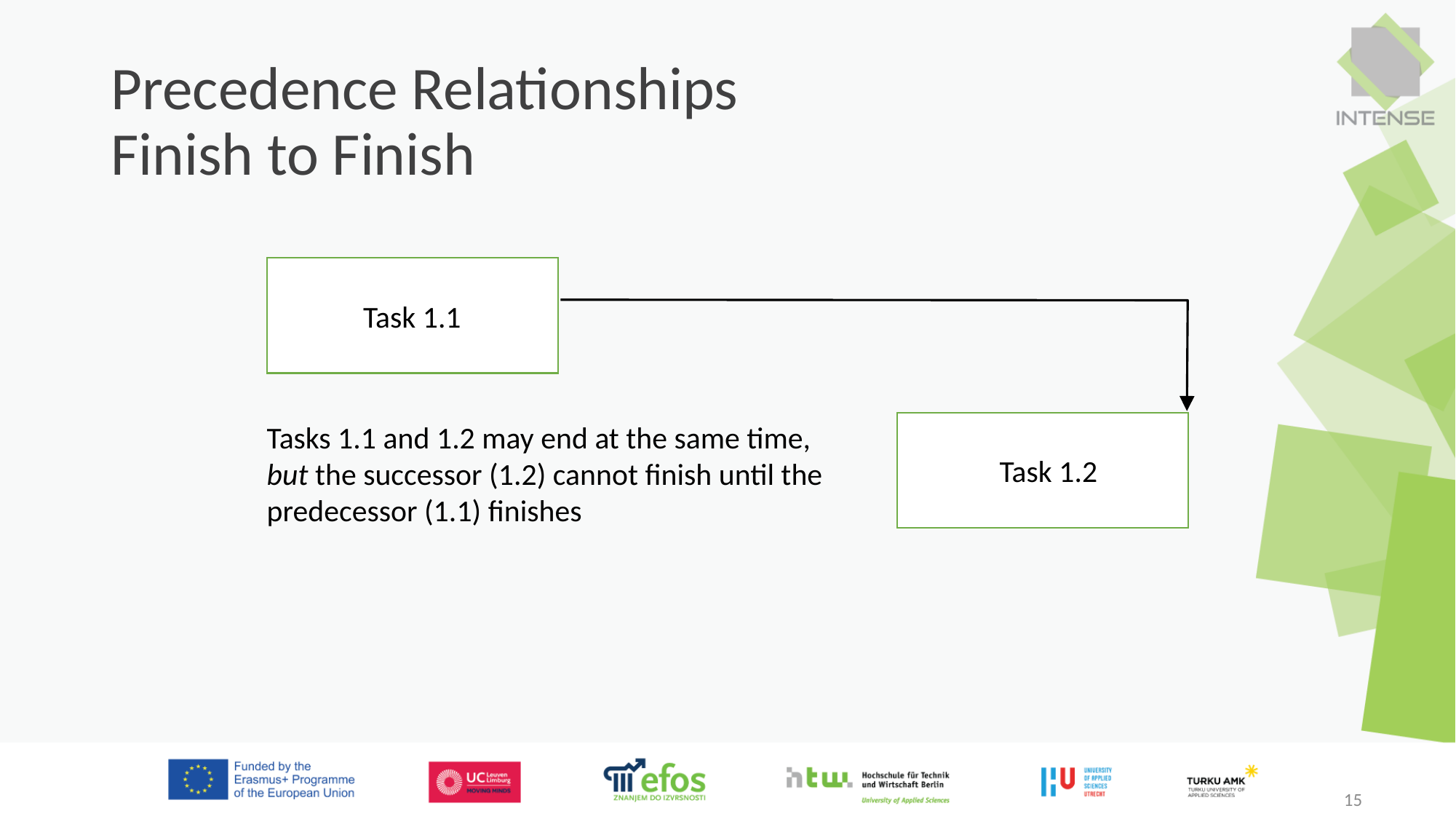

# Precedence Relationships Finish to Finish
Task 1.1

Task 1.2
Tasks 1.1 and 1.2 may end at the same time, but the successor (1.2) cannot finish until the predecessor (1.1) finishes
15